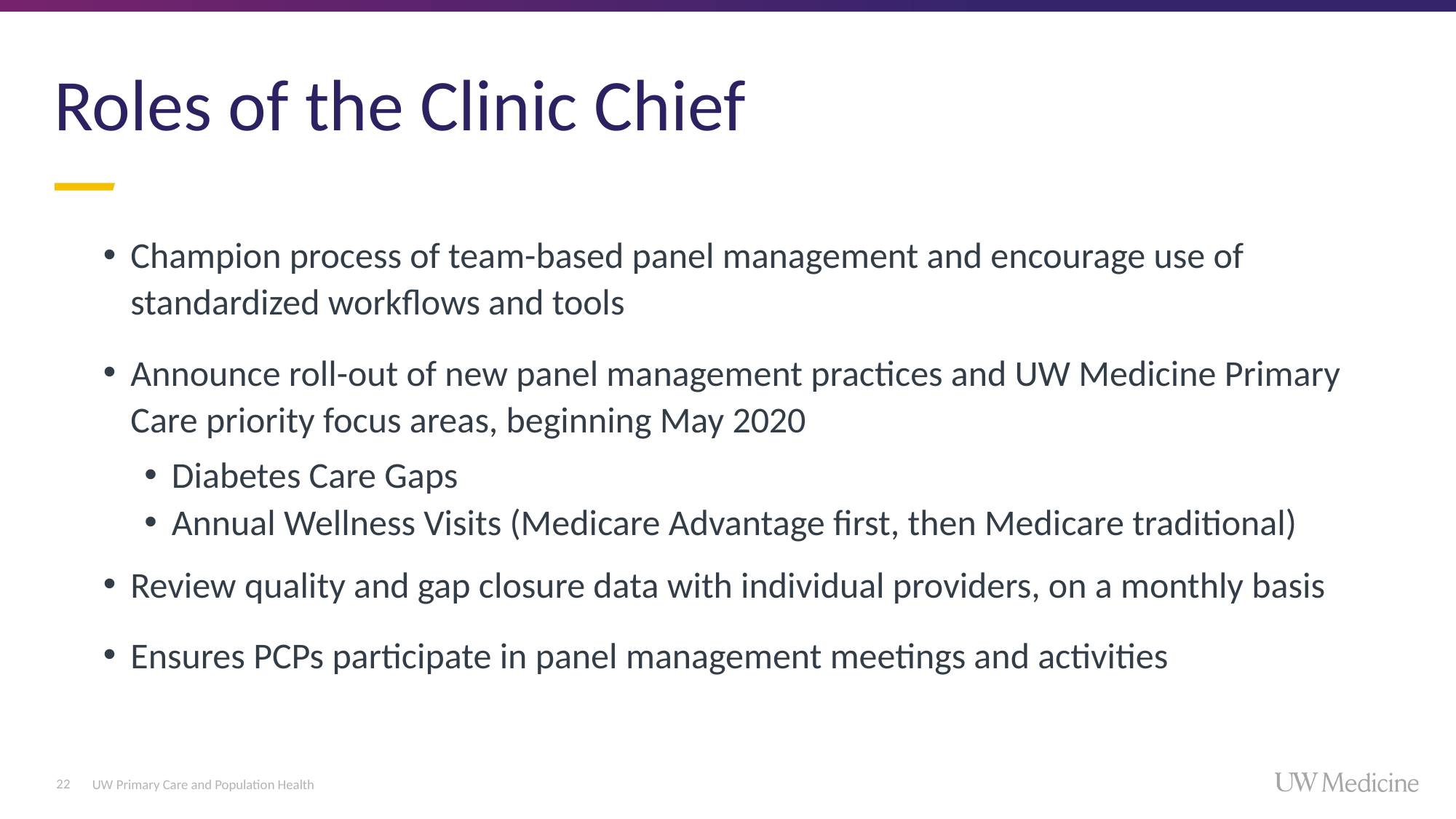

# Roles of the Clinic Chief
Champion process of team-based panel management and encourage use of standardized workflows and tools
Announce roll-out of new panel management practices and UW Medicine Primary Care priority focus areas, beginning May 2020
Diabetes Care Gaps
Annual Wellness Visits (Medicare Advantage first, then Medicare traditional)
Review quality and gap closure data with individual providers, on a monthly basis
Ensures PCPs participate in panel management meetings and activities

22
UW Primary Care and Population Health